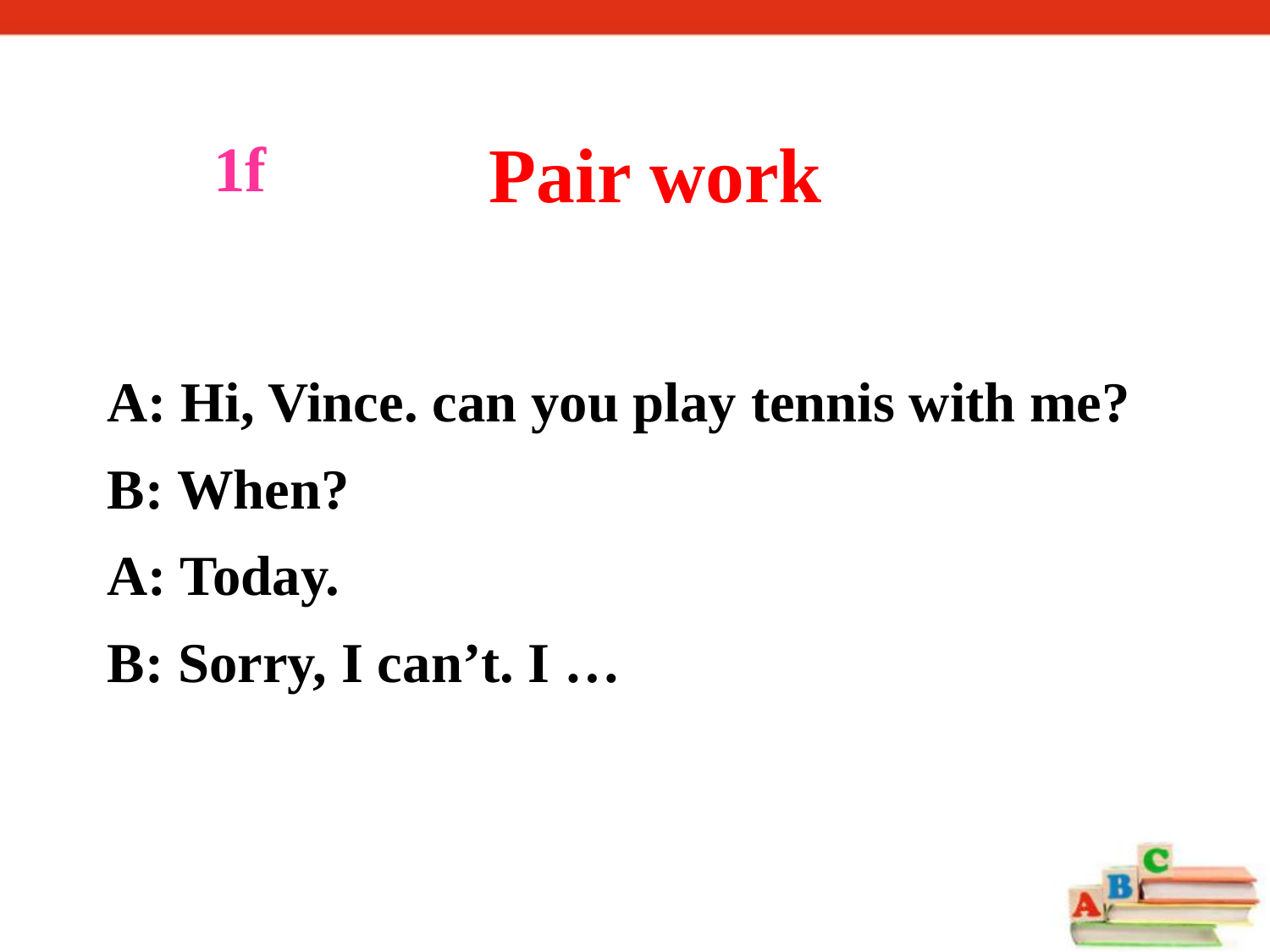

Pair work
1f
A: Hi, Vince. can you play tennis with me?
B: When?
A: Today.
B: Sorry, I can’t. I …